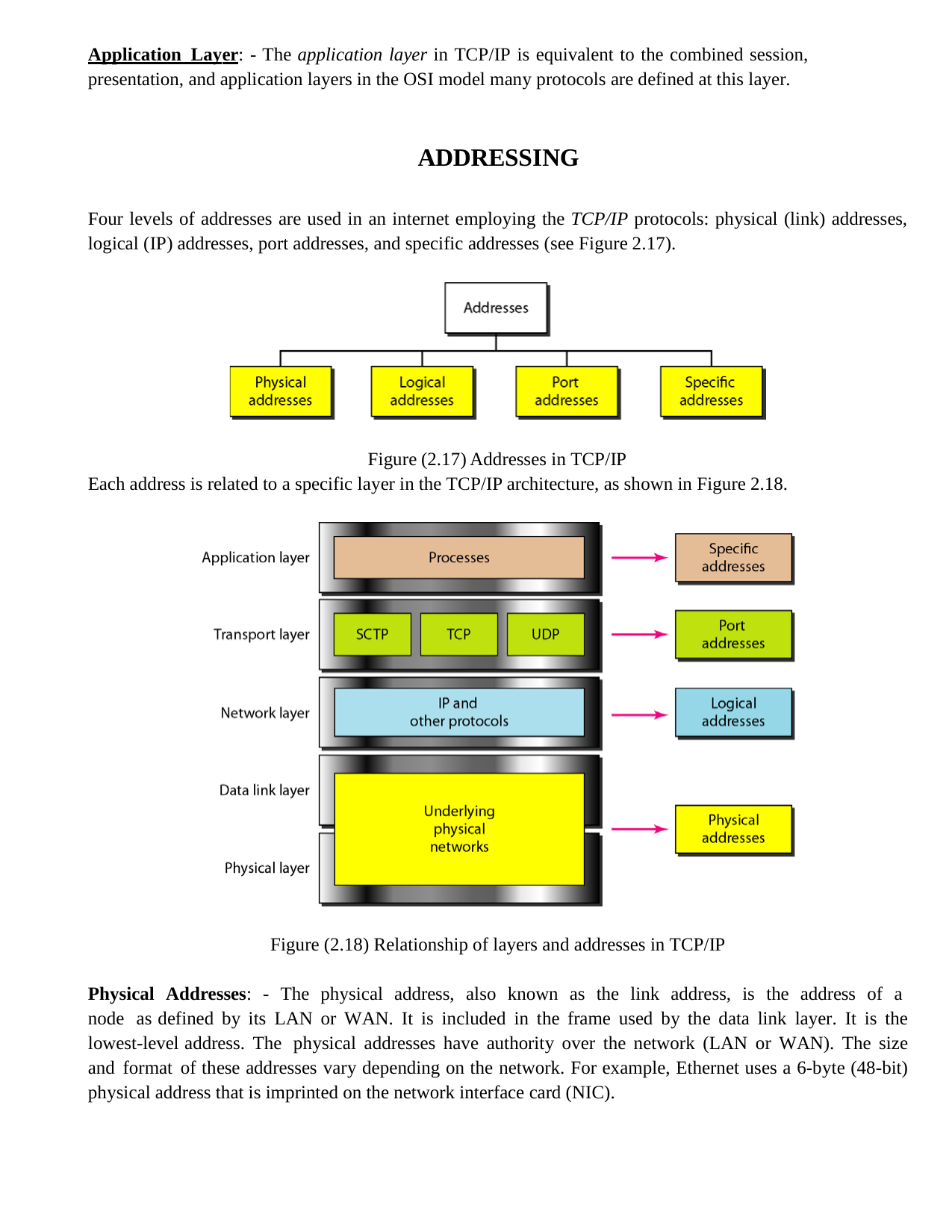

Application  Layer: - The application layer in TCP/IP is equivalent to the combined session, presentation, and application layers in the OSI model many protocols are defined at this layer.

ADDRESSING

Four levels of addresses are used in an internet employing the TCP/IP protocols: physical (link) addresses, logical (IP) addresses, port addresses, and specific addresses (see Figure 2.17).

Figure (2.17) Addresses in TCP/IP
Each address is related to a specific layer in the TCP/IP architecture, as shown in Figure 2.18.

Figure (2.18) Relationship of layers and addresses in TCP/IP

Physical  Addresses:  -  The  physical  address,  also  known  as  the  link  address,  is  the  address  of  a  node  as defined by its LAN or WAN. It is included in the frame used by the data link layer. It is the lowest-level address. The  physical addresses have authority over the network (LAN or WAN). The size and format of these addresses vary depending on the network. For example, Ethernet uses a 6-byte (48-bit) physical address that is imprinted on the network interface card (NIC).